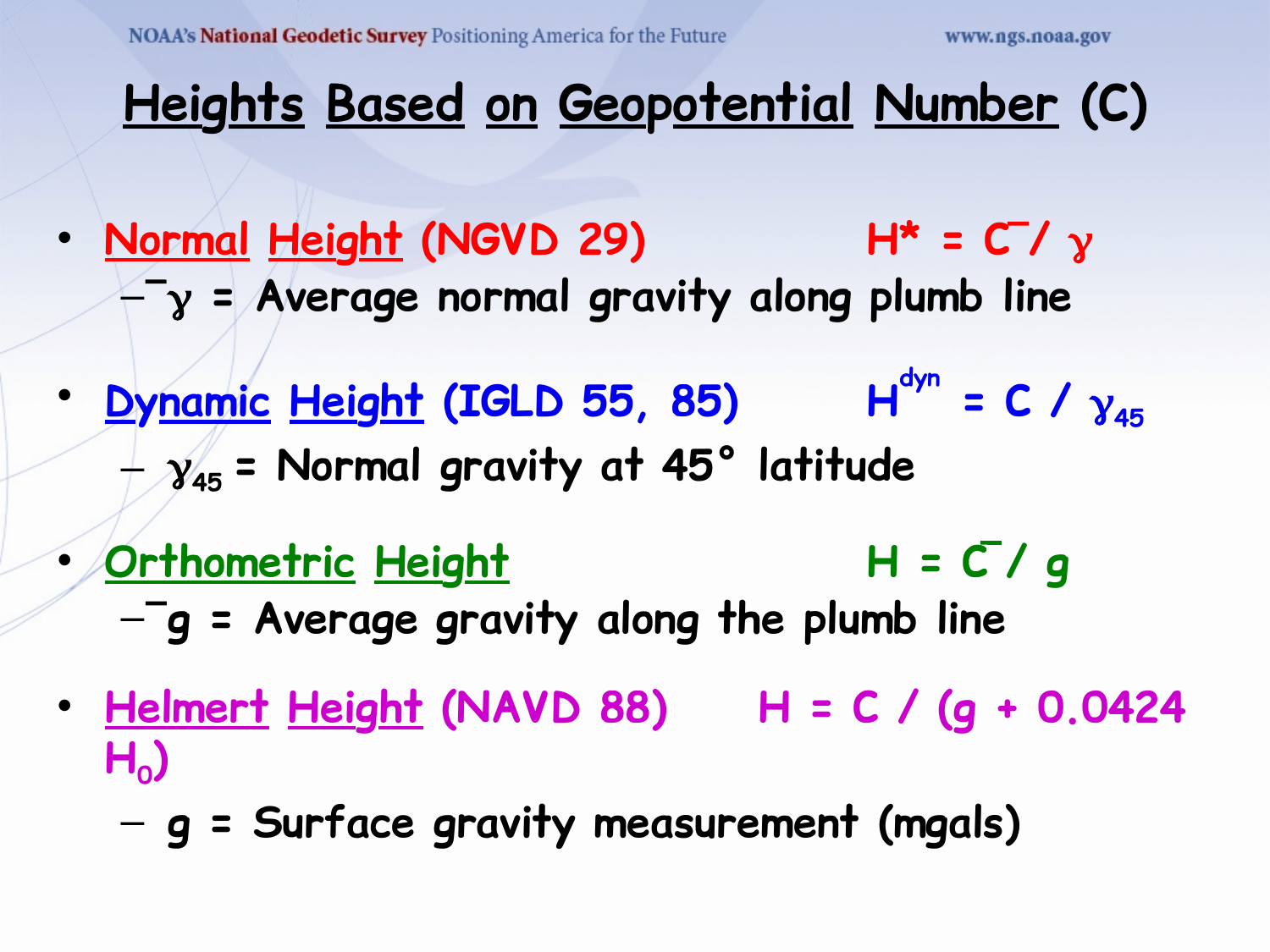

# Heights Based on Geopotential Number (C)
Normal Height (NGVD 29)		H* = C / γ
γ = Average normal gravity along plumb line
Dynamic Height (IGLD 55, 85)   	Hdyn  = C / γ45
γ45 = Normal gravity at 45° latitude
Orthometric Height			H = C / g
g = Average gravity along the plumb line
Helmert Height (NAVD 88)	 H = C / (g + 0.0424 H0)
g = Surface gravity measurement (mgals)